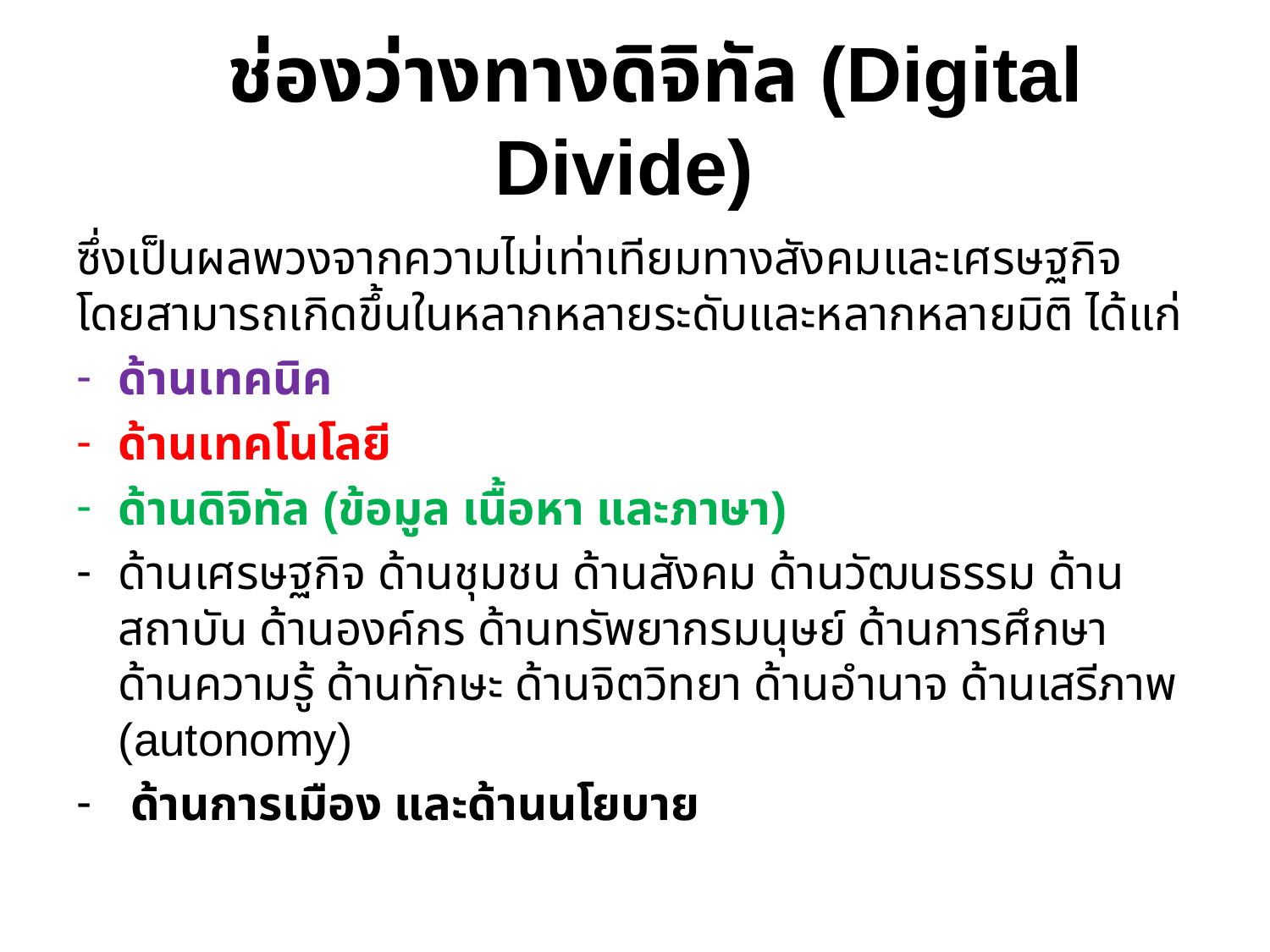

# ช่องว่างทางดิจิทัล (Digital Divide)
ซึ่งเป็นผลพวงจากความไม่เท่าเทียมทางสังคมและเศรษฐกิจ โดยสามารถเกิดขึ้นในหลากหลายระดับและหลากหลายมิติ ได้แก่
ด้านเทคนิค
ด้านเทคโนโลยี
ด้านดิจิทัล (ข้อมูล เนื้อหา และภาษา)
ด้านเศรษฐกิจ ด้านชุมชน ด้านสังคม ด้านวัฒนธรรม ด้านสถาบัน ด้านองค์กร ด้านทรัพยากรมนุษย์ ด้านการศึกษา ด้านความรู้ ด้านทักษะ ด้านจิตวิทยา ด้านอำนาจ ด้านเสรีภาพ (autonomy)
 ด้านการเมือง และด้านนโยบาย